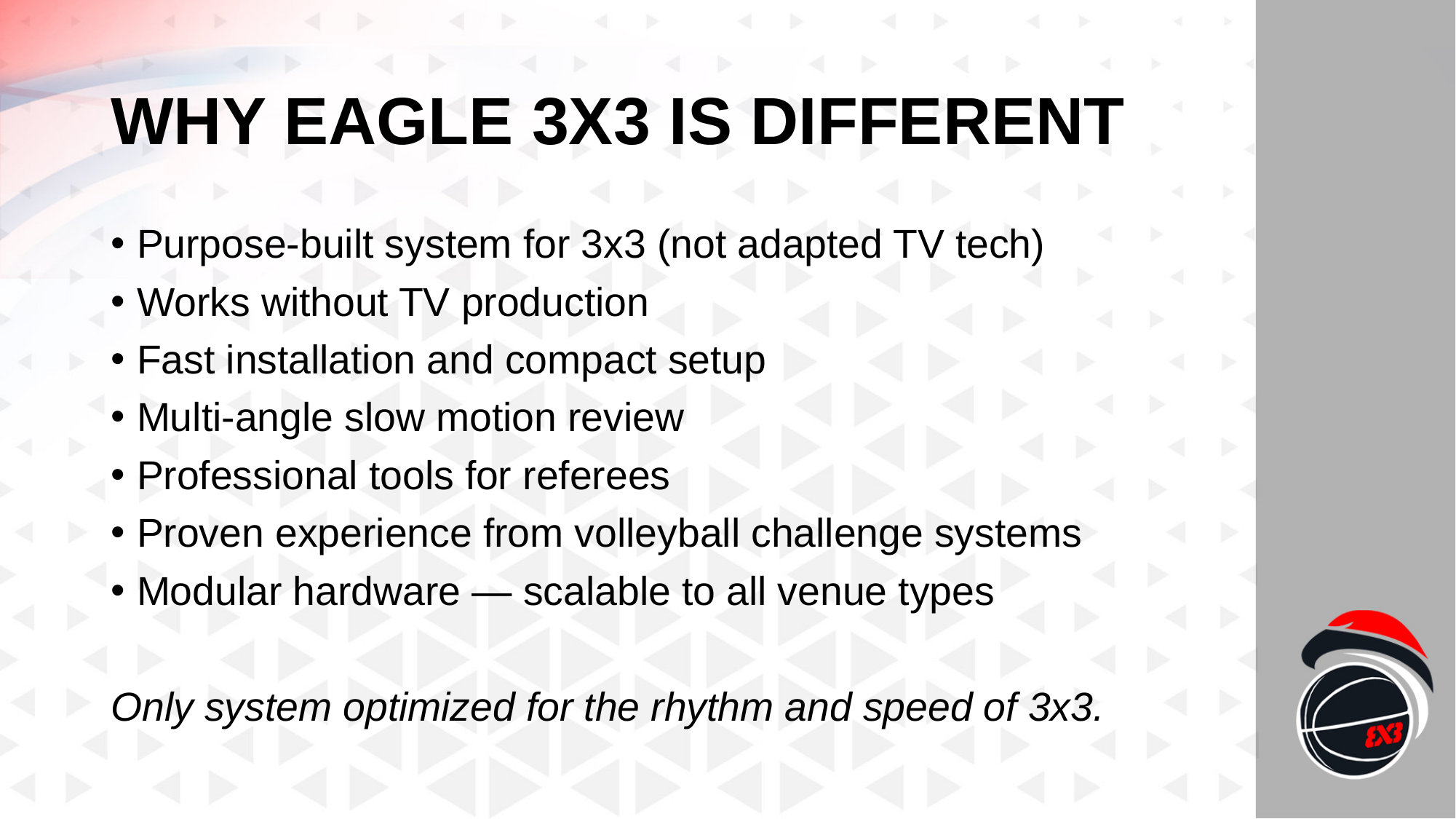

# WHY EAGLE 3X3 IS DIFFERENT
Purpose-built system for 3x3 (not adapted TV tech)
Works without TV production
Fast installation and compact setup
Multi-angle slow motion review
Professional tools for referees
Proven experience from volleyball challenge systems
Modular hardware — scalable to all venue types

Only system optimized for the rhythm and speed of 3x3.